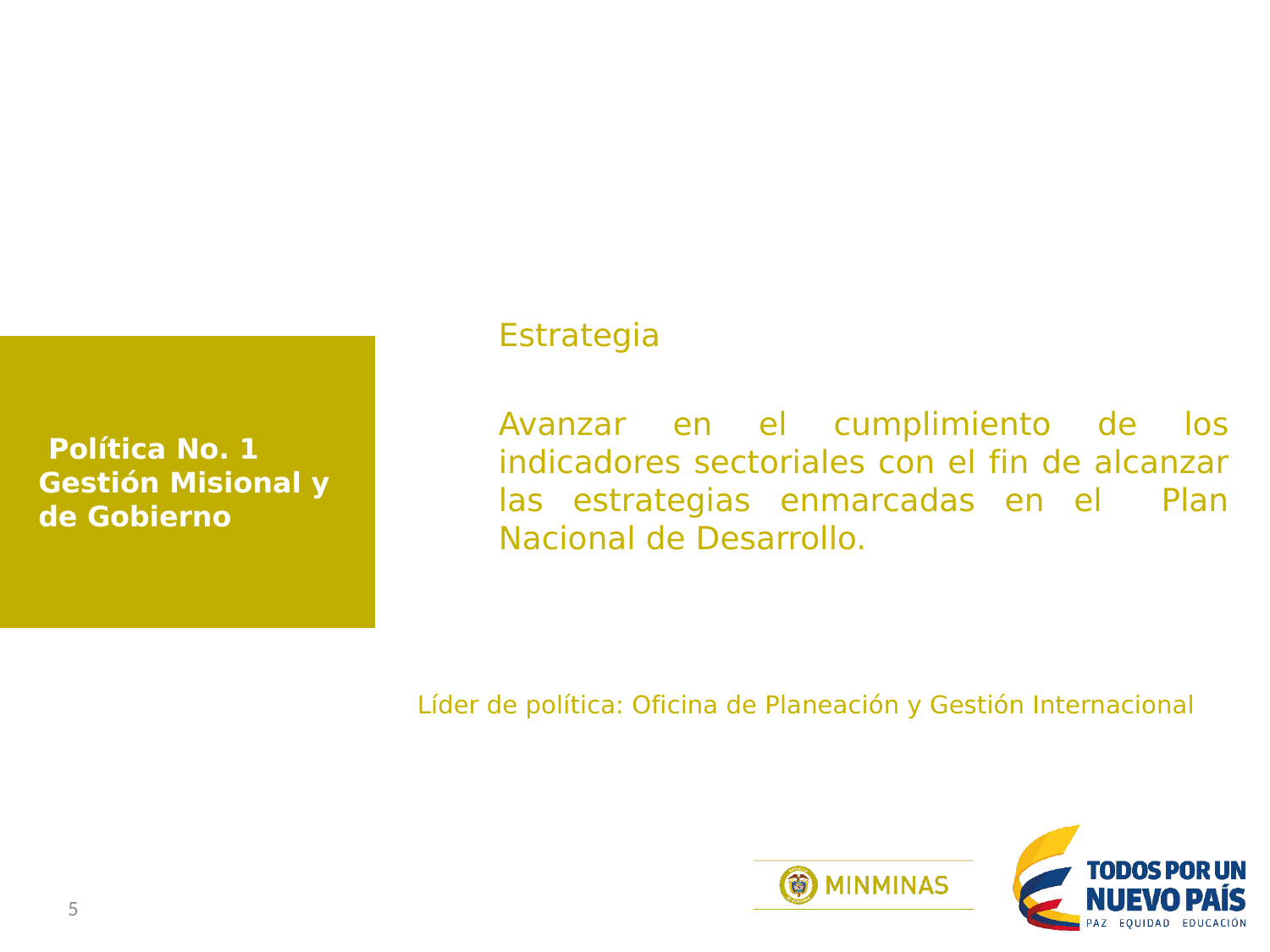

Estrategia

Avanzar en el cumplimiento de los indicadores sectoriales con el fin de alcanzar las estrategias enmarcadas en el  Plan Nacional de Desarrollo.

# Política No. 1 Gestión Misional y de Gobierno
Líder de política: Oficina de Planeación y Gestión Internacional